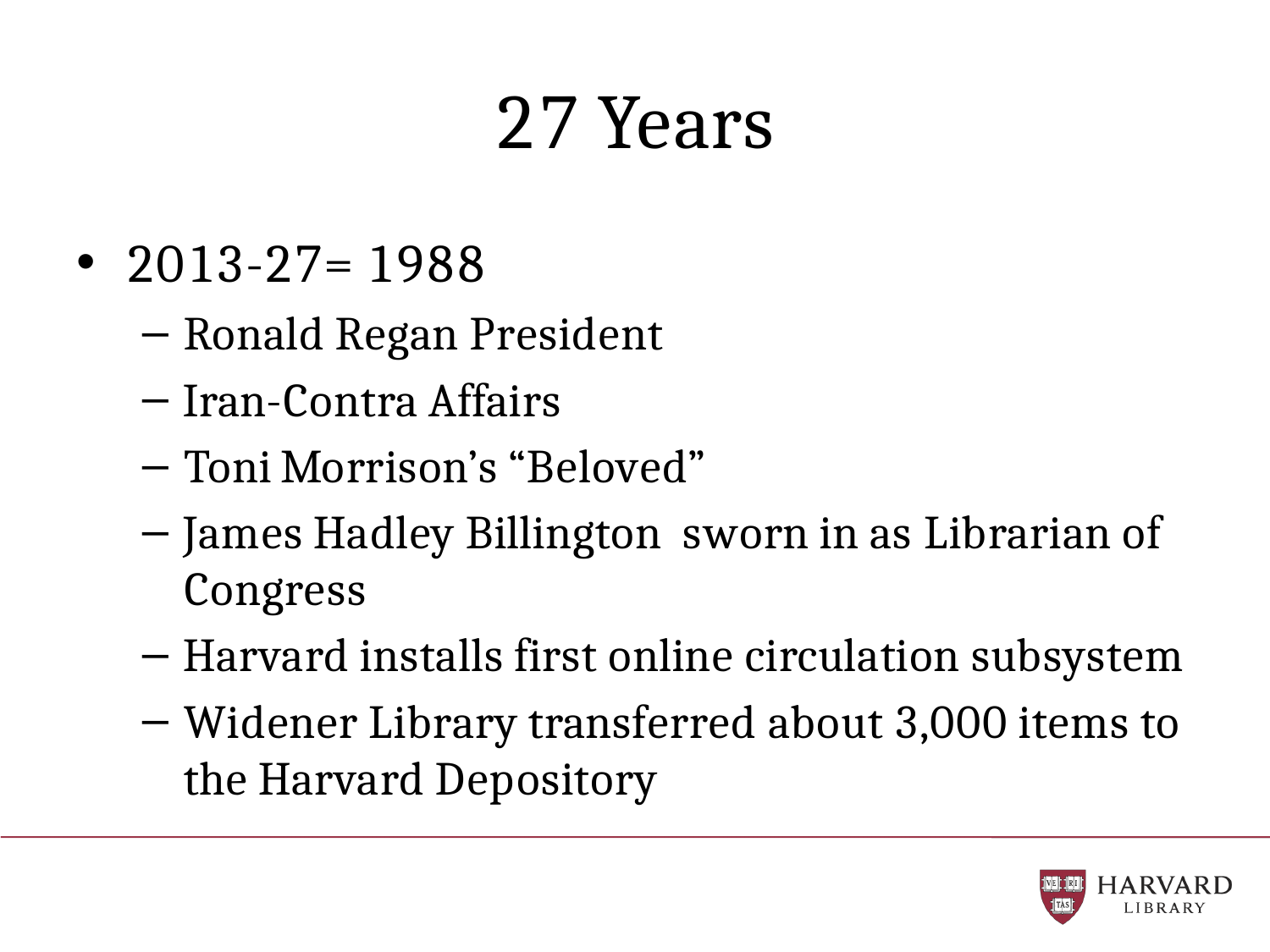

# 27 Years
2013-27= 1988
Ronald Regan President
Iran-Contra Affairs
Toni Morrison’s “Beloved”
James Hadley Billington  sworn in as Librarian of Congress
Harvard installs first online circulation subsystem
Widener Library transferred about 3,000 items to the Harvard Depository